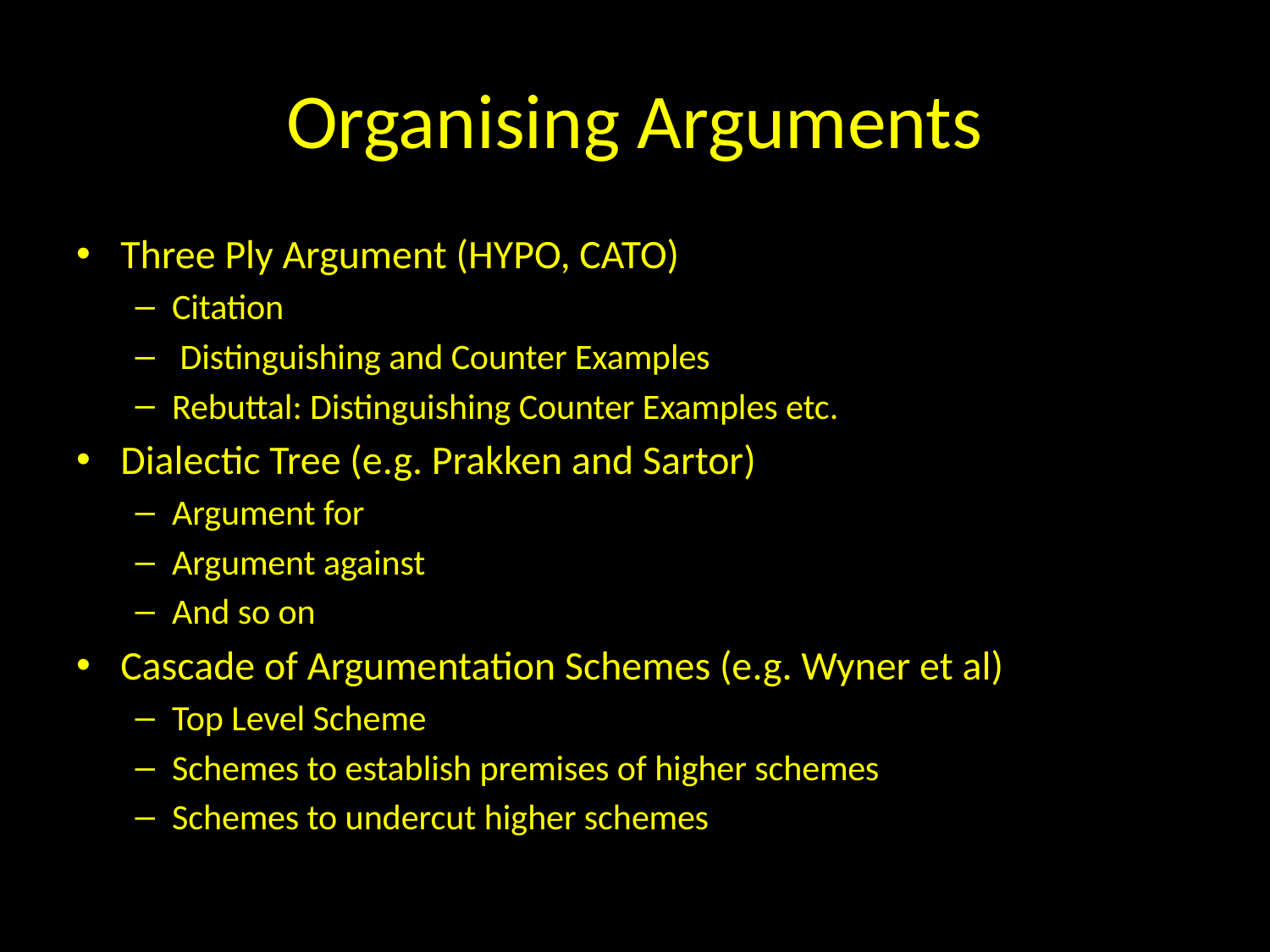

# Organising Arguments
Three Ply Argument (HYPO, CATO)
Citation
 Distinguishing and Counter Examples
Rebuttal: Distinguishing Counter Examples etc.
Dialectic Tree (e.g. Prakken and Sartor)
Argument for
Argument against
And so on
Cascade of Argumentation Schemes (e.g. Wyner et al)
Top Level Scheme
Schemes to establish premises of higher schemes
Schemes to undercut higher schemes